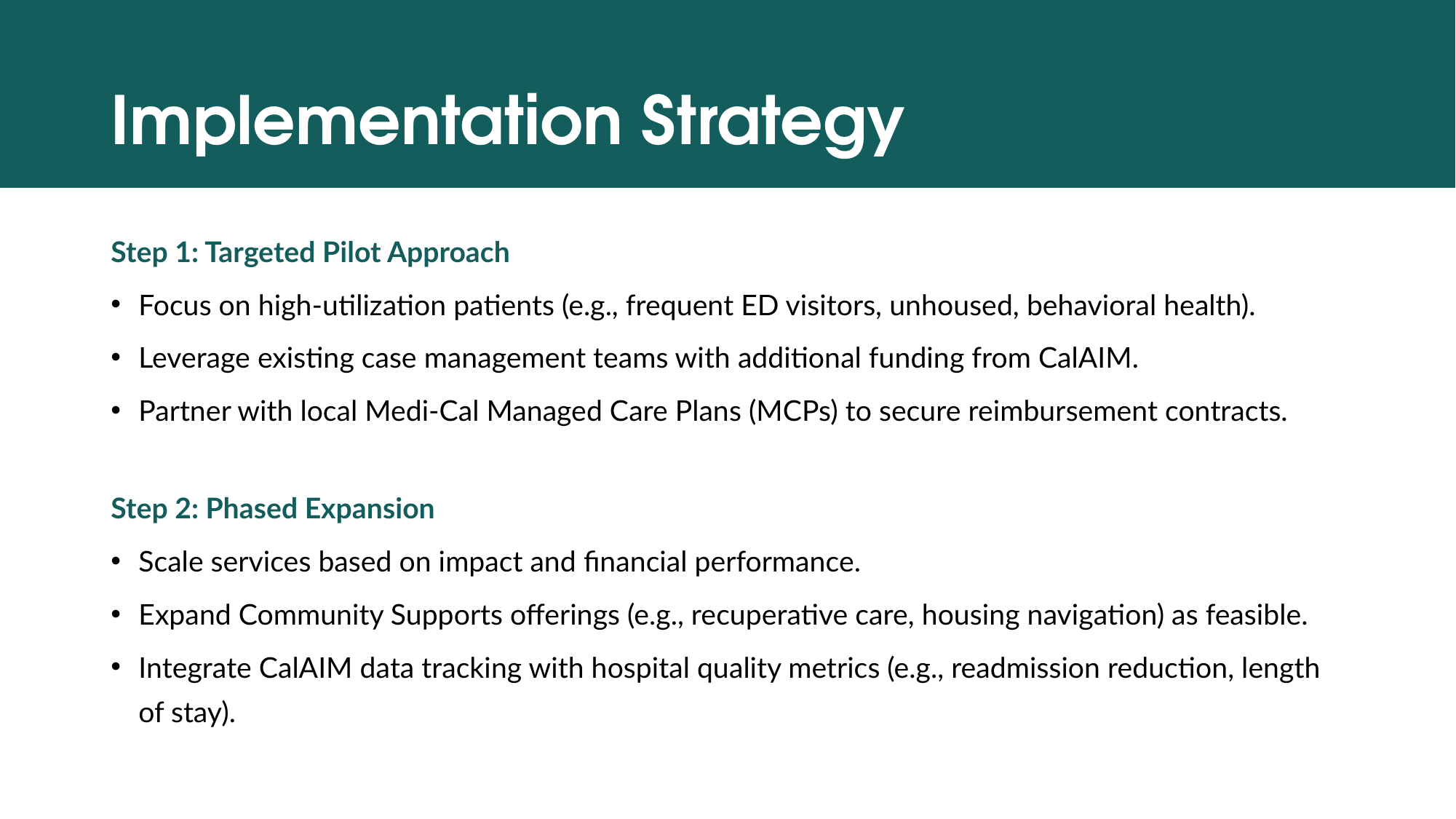

# Implementation Strategy
Step 1: Targeted Pilot Approach
Focus on high-utilization patients (e.g., frequent ED visitors, unhoused, behavioral health).
Leverage existing case management teams with additional funding from CalAIM.
Partner with local Medi-Cal Managed Care Plans (MCPs) to secure reimbursement contracts.
Step 2: Phased Expansion
Scale services based on impact and financial performance.
Expand Community Supports offerings (e.g., recuperative care, housing navigation) as feasible.
Integrate CalAIM data tracking with hospital quality metrics (e.g., readmission reduction, length of stay).